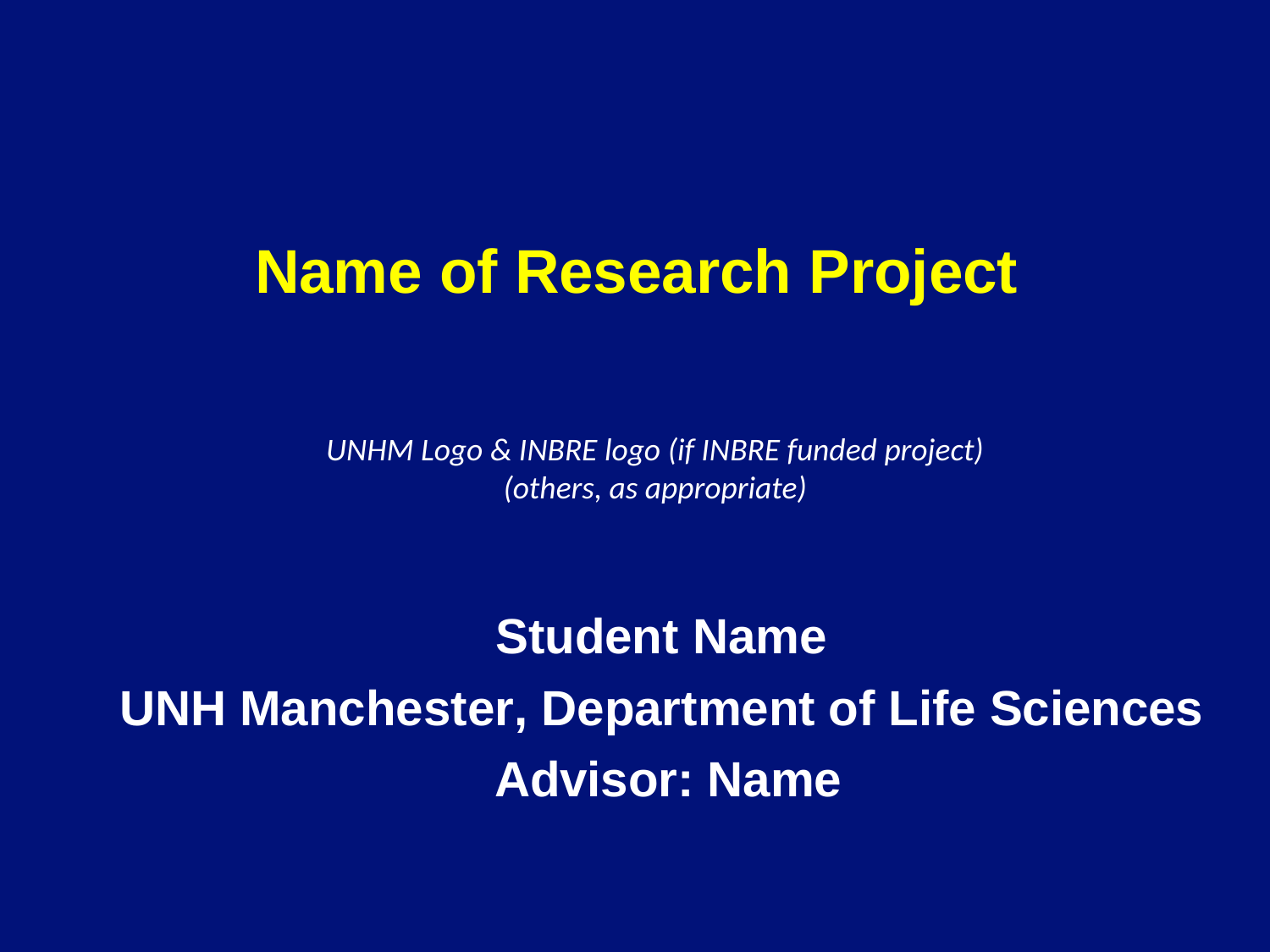

# Name of Research Project
UNHM Logo & INBRE logo (if INBRE funded project)
(others, as appropriate)
Student Name
UNH Manchester, Department of Life Sciences
 Advisor: Name